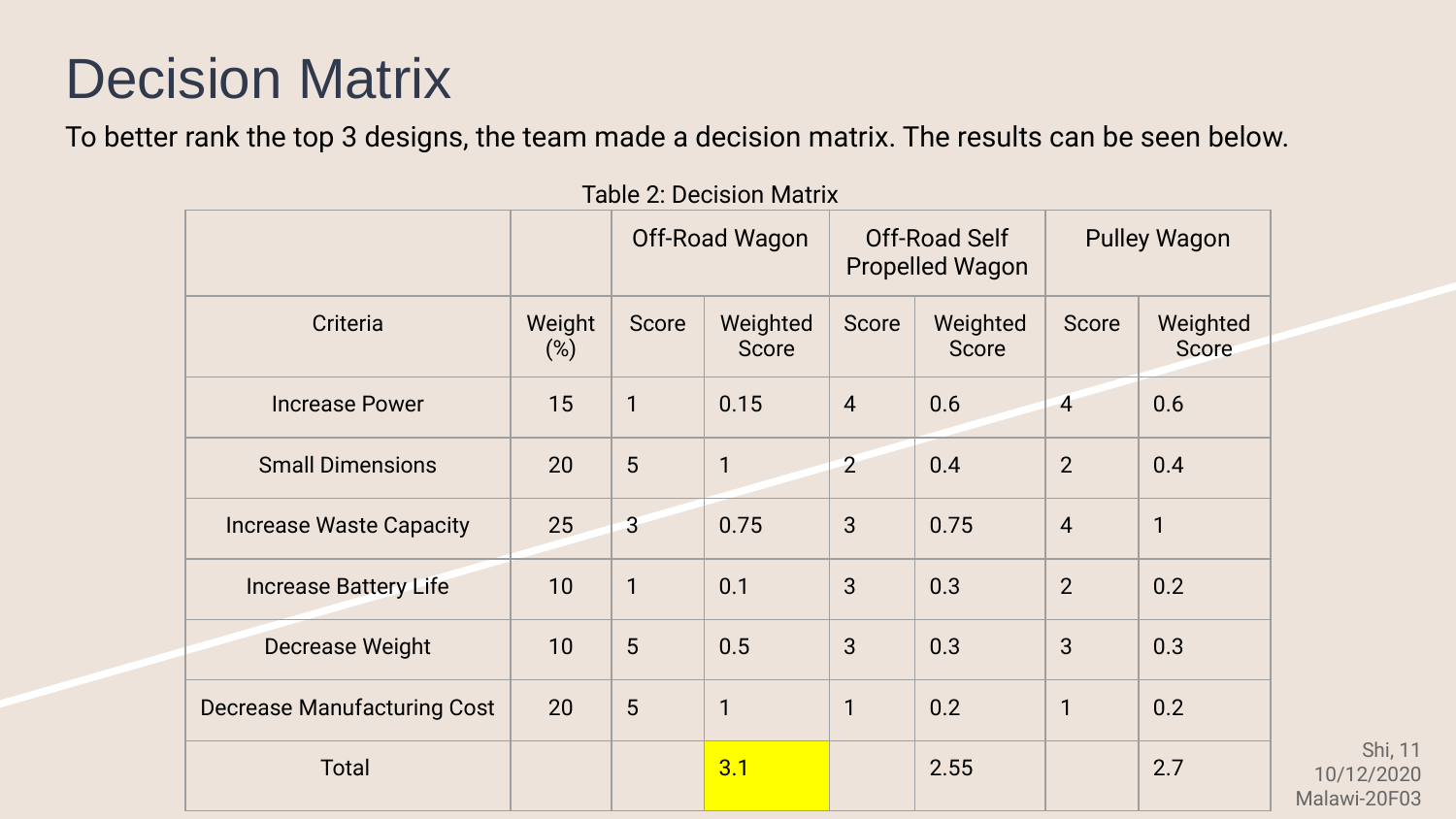

# Decision Matrix
To better rank the top 3 designs, the team made a decision matrix. The results can be seen below.
Table 2: Decision Matrix
|  |  | Off-Road Wagon |  | Off-Road Self Propelled Wagon |  | Pulley Wagon |  |
| --- | --- | --- | --- | --- | --- | --- | --- |
| Criteria | Weight (%) | Score | Weighted Score | Score | Weighted Score | Score | Weighted Score |
| Increase Power | 15 | 1 | 0.15 | 4 | 0.6 | 4 | 0.6 |
| Small Dimensions | 20 | 5 | 1 | 2 | 0.4 | 2 | 0.4 |
| Increase Waste Capacity | 25 | 3 | 0.75 | 3 | 0.75 | 4 | 1 |
| Increase Battery Life | 10 | 1 | 0.1 | 3 | 0.3 | 2 | 0.2 |
| Decrease Weight | 10 | 5 | 0.5 | 3 | 0.3 | 3 | 0.3 |
| Decrease Manufacturing Cost | 20 | 5 | 1 | 1 | 0.2 | 1 | 0.2 |
| Total |  |  | 3.1 |  | 2.55 |  | 2.7 |
Shi, 11
10/12/2020
Malawi-20F03